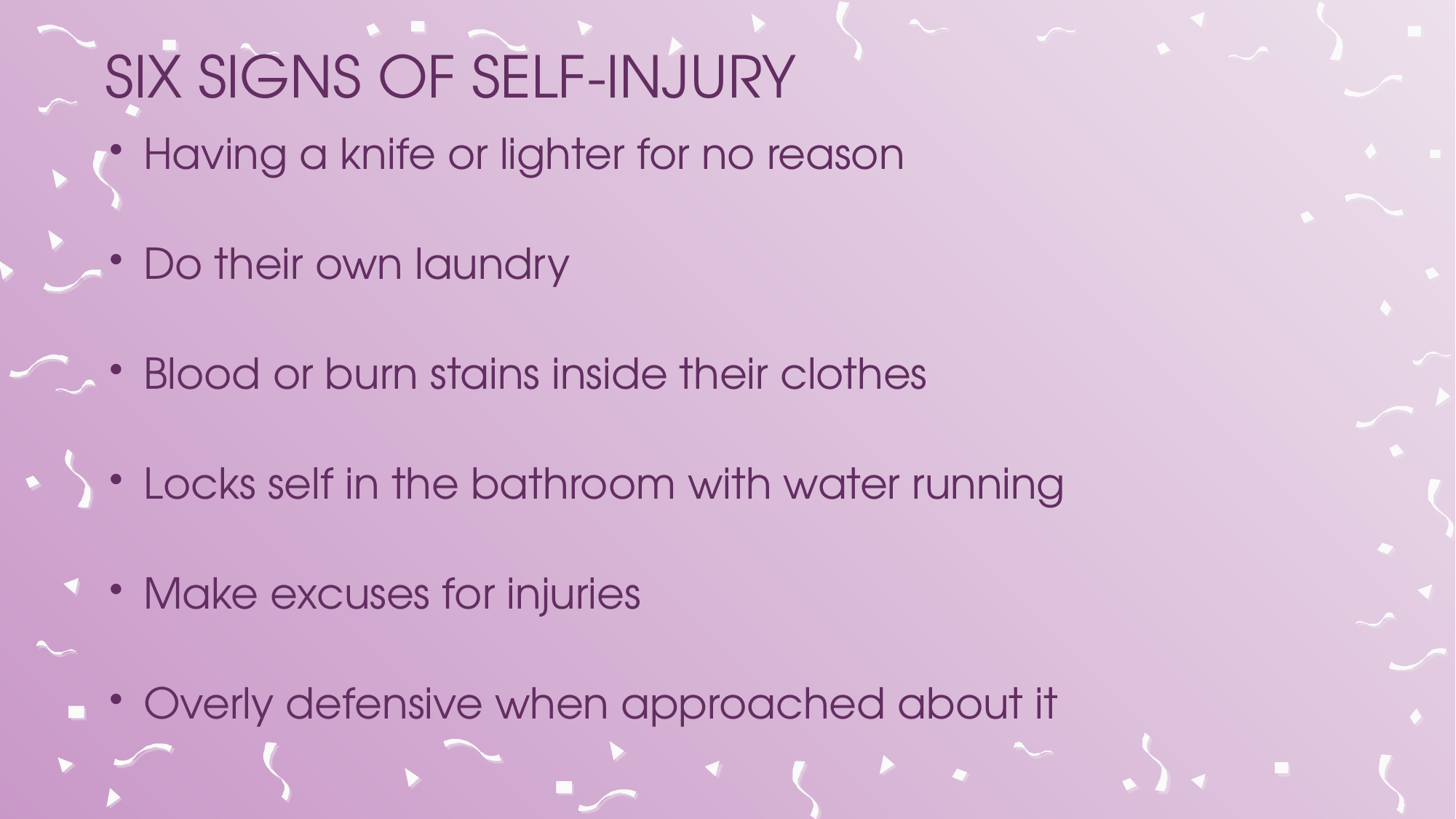

# Six Signs of Self-Injury
Having a knife or lighter for no reason

Do their own laundry

Blood or burn stains inside their clothes

Locks self in the bathroom with water running

Make excuses for injuries

Overly defensive when approached about it